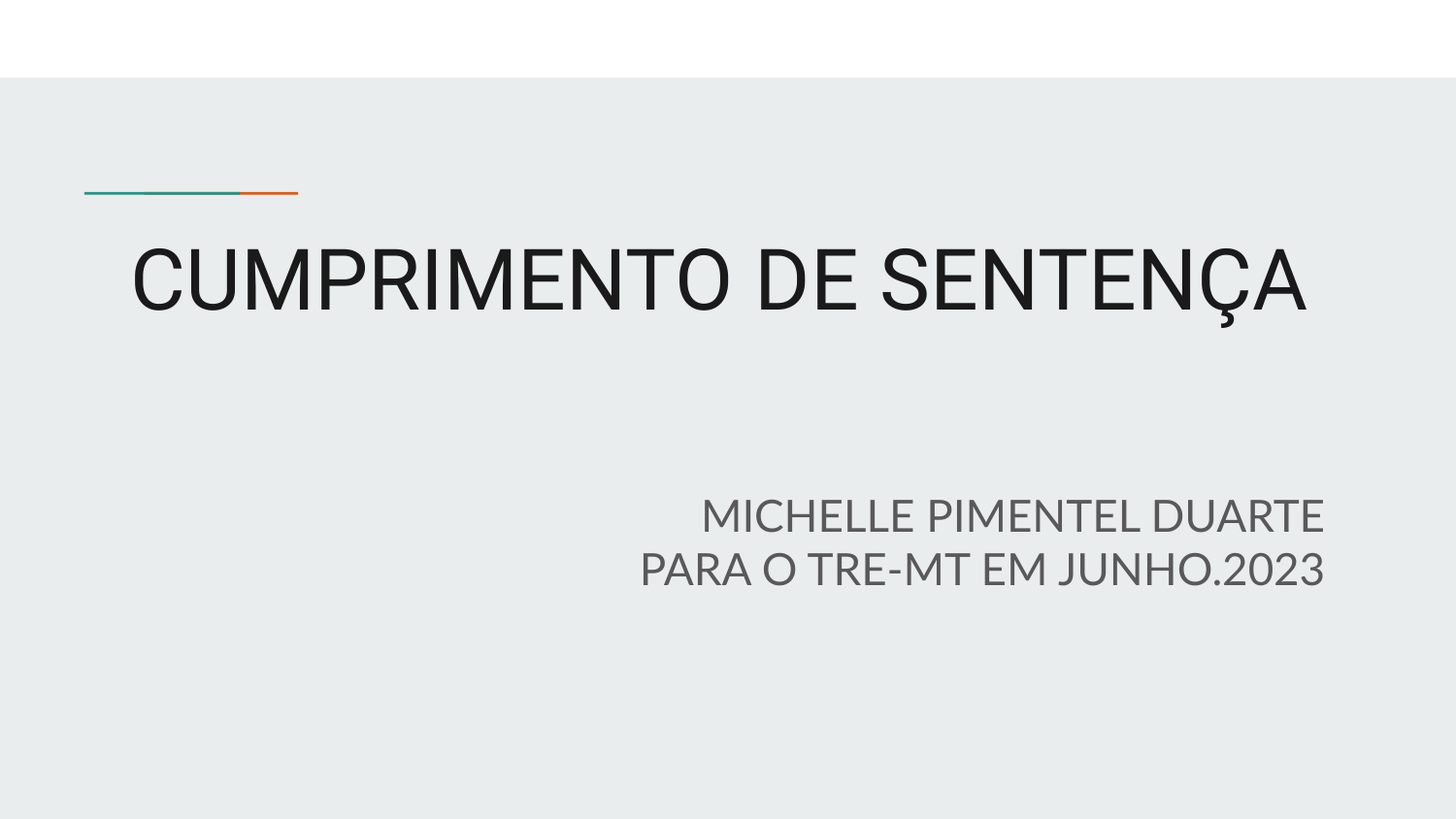

# CUMPRIMENTO DE SENTENÇA
MICHELLE PIMENTEL DUARTE
PARA O TRE-MT EM JUNHO.2023